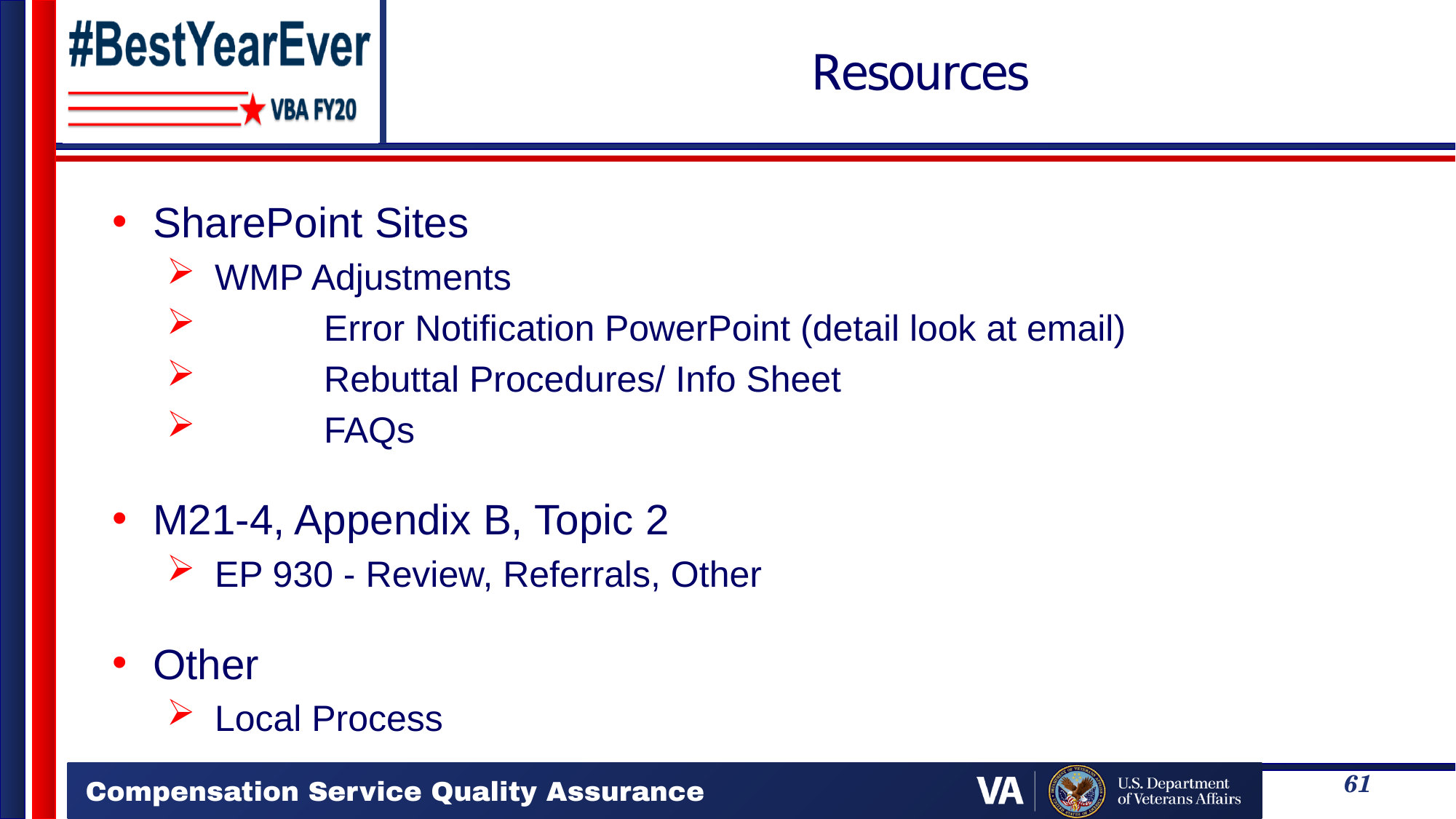

# Resources
SharePoint Sites
WMP Adjustments
	Error Notification PowerPoint (detail look at email)
	Rebuttal Procedures/ Info Sheet
	FAQs

M21-4, Appendix B, Topic 2
EP 930 - Review, Referrals, Other

Other
Local Process

61